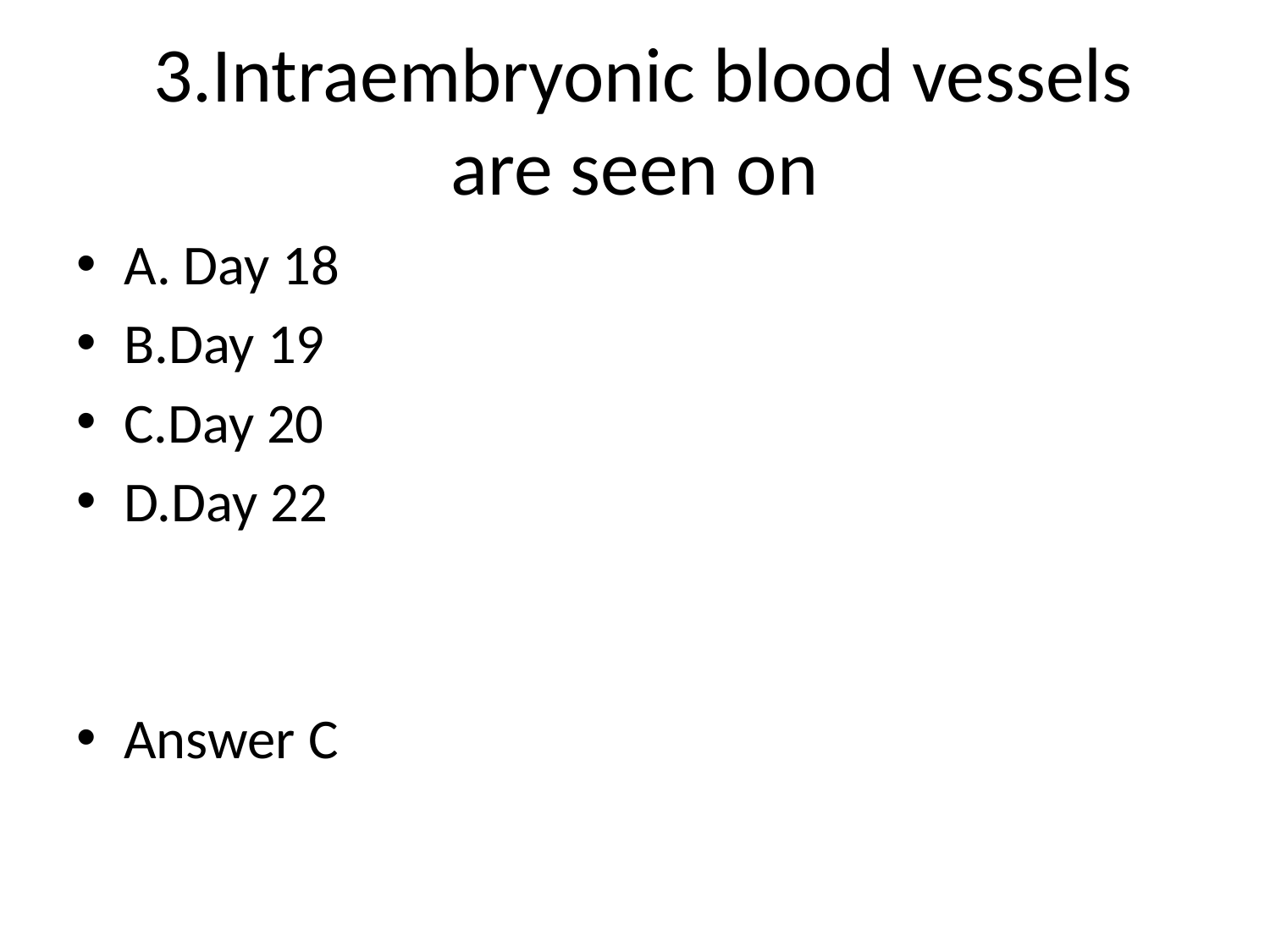

# 3.Intraembryonic blood vessels are seen on
A. Day 18
B.Day 19
C.Day 20
D.Day 22

Answer C